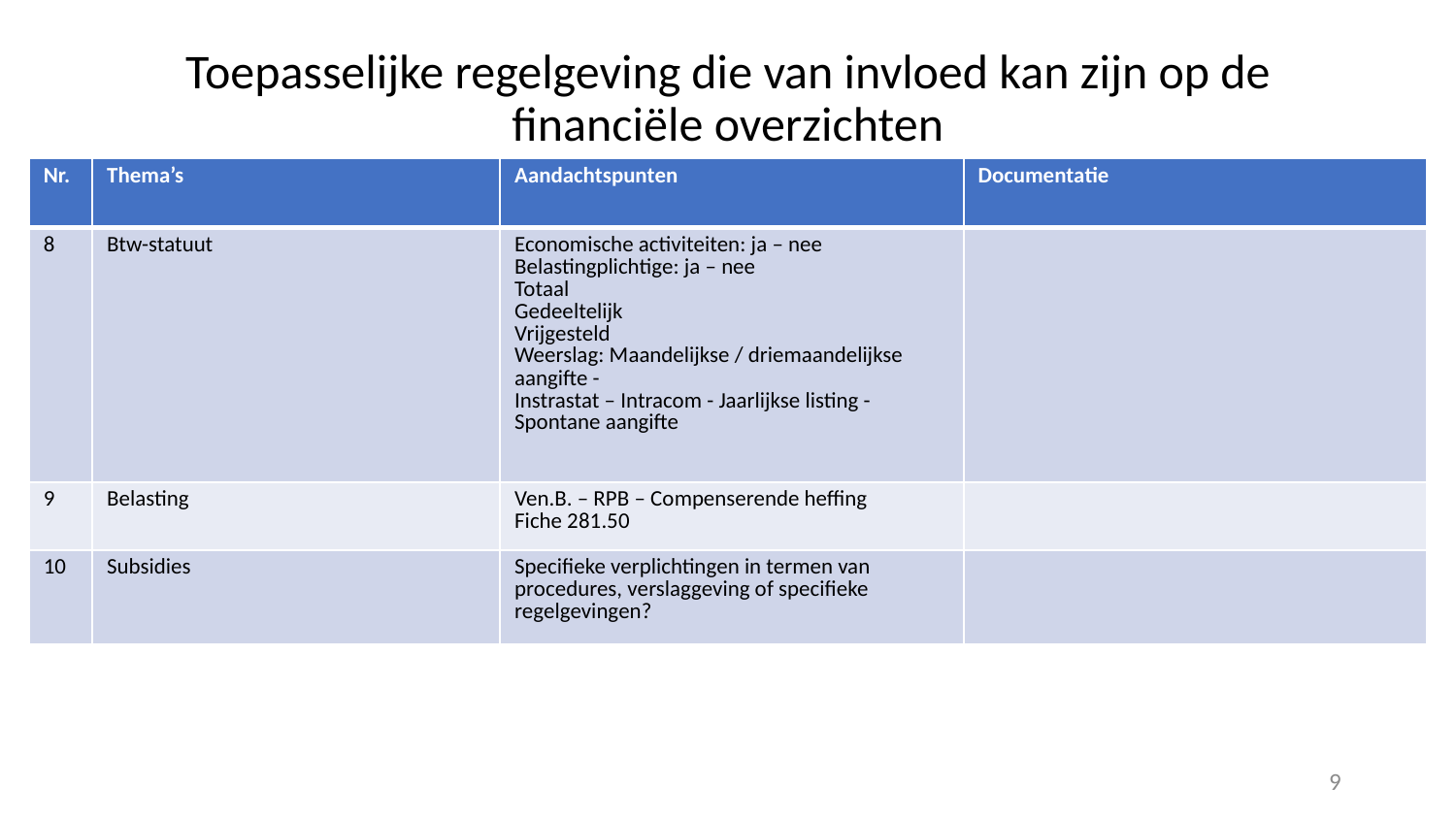

# Toepasselijke regelgeving die van invloed kan zijn op de financiële overzichten

| Nr. | Thema’s | Aandachtspunten | Documentatie |
| --- | --- | --- | --- |
| 8 | Btw-statuut | Economische activiteiten: ja – nee Belastingplichtige: ja – nee Totaal Gedeeltelijk Vrijgesteld Weerslag: Maandelijkse / driemaandelijkse aangifte - Instrastat – Intracom - Jaarlijkse listing - Spontane aangifte |  |
| 9 | Belasting | Ven.B. – RPB – Compenserende heffing Fiche 281.50 |  |
| 10 | Subsidies | Specifieke verplichtingen in termen van procedures, verslaggeving of specifieke regelgevingen? |  |
9